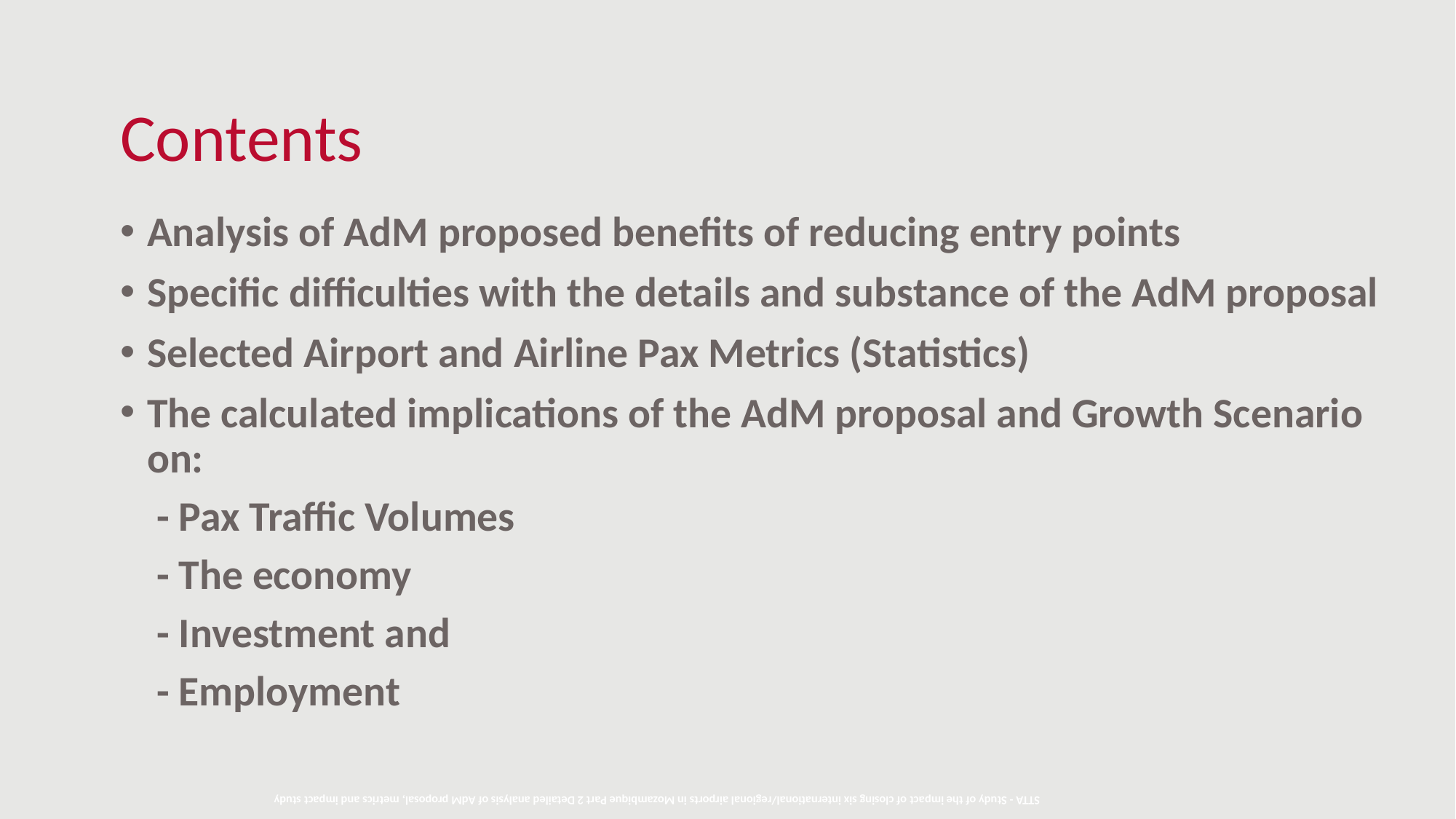

# Contents
Analysis of AdM proposed benefits of reducing entry points
Specific difficulties with the details and substance of the AdM proposal
Selected Airport and Airline Pax Metrics (Statistics)
The calculated implications of the AdM proposal and Growth Scenario on:
 - Pax Traffic Volumes
 - The economy
 - Investment and
 - Employment
STTA - Study of the impact of closing six international/regional airports in Mozambique Part 2 Detailed analysis of AdM proposal, metrics and impact study